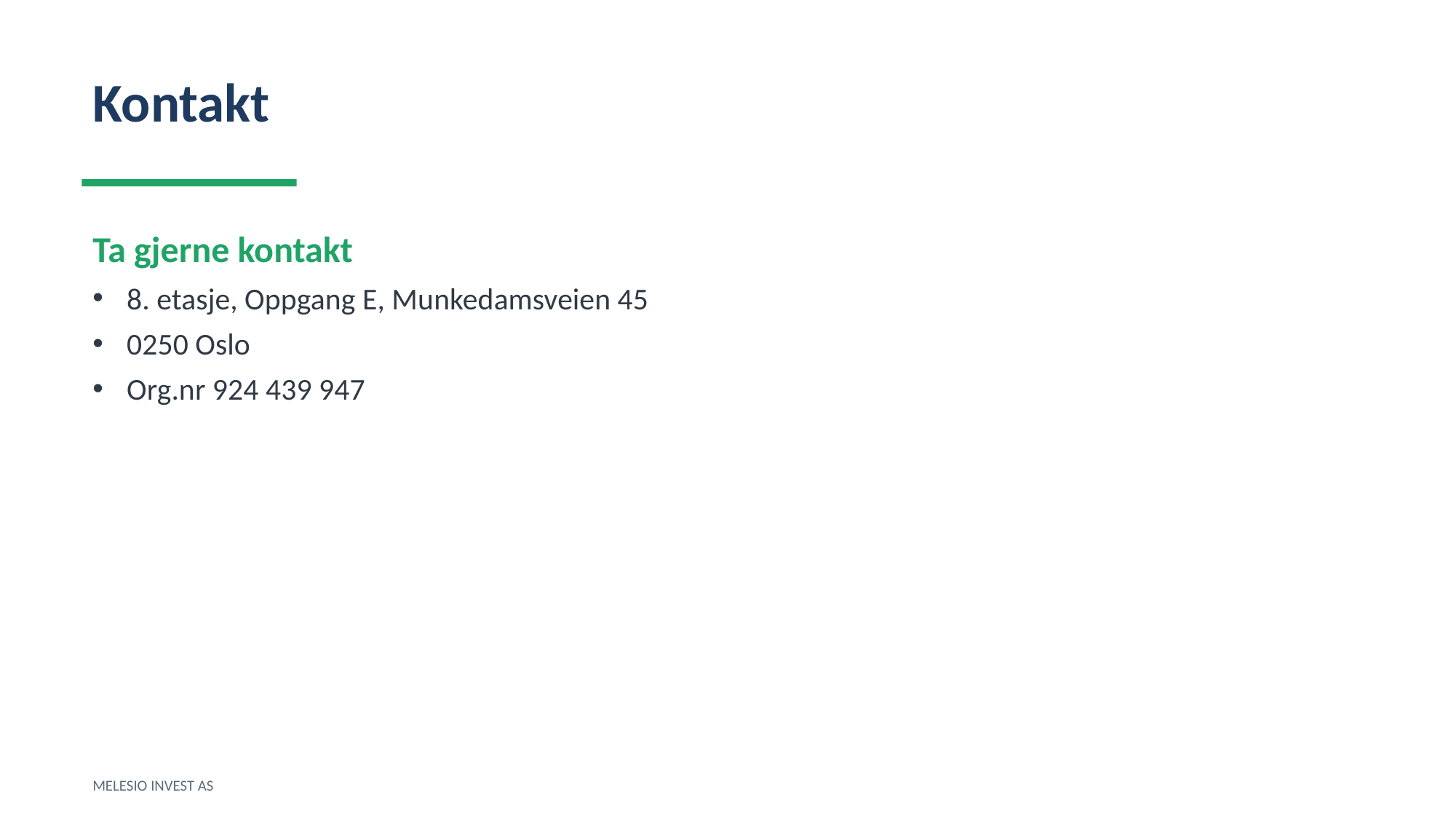

Kontakt

Ta gjerne kontakt
8. etasje, Oppgang E, Munkedamsveien 45
0250 Oslo
Org.nr 924 439 947
MELESIO INVEST AS